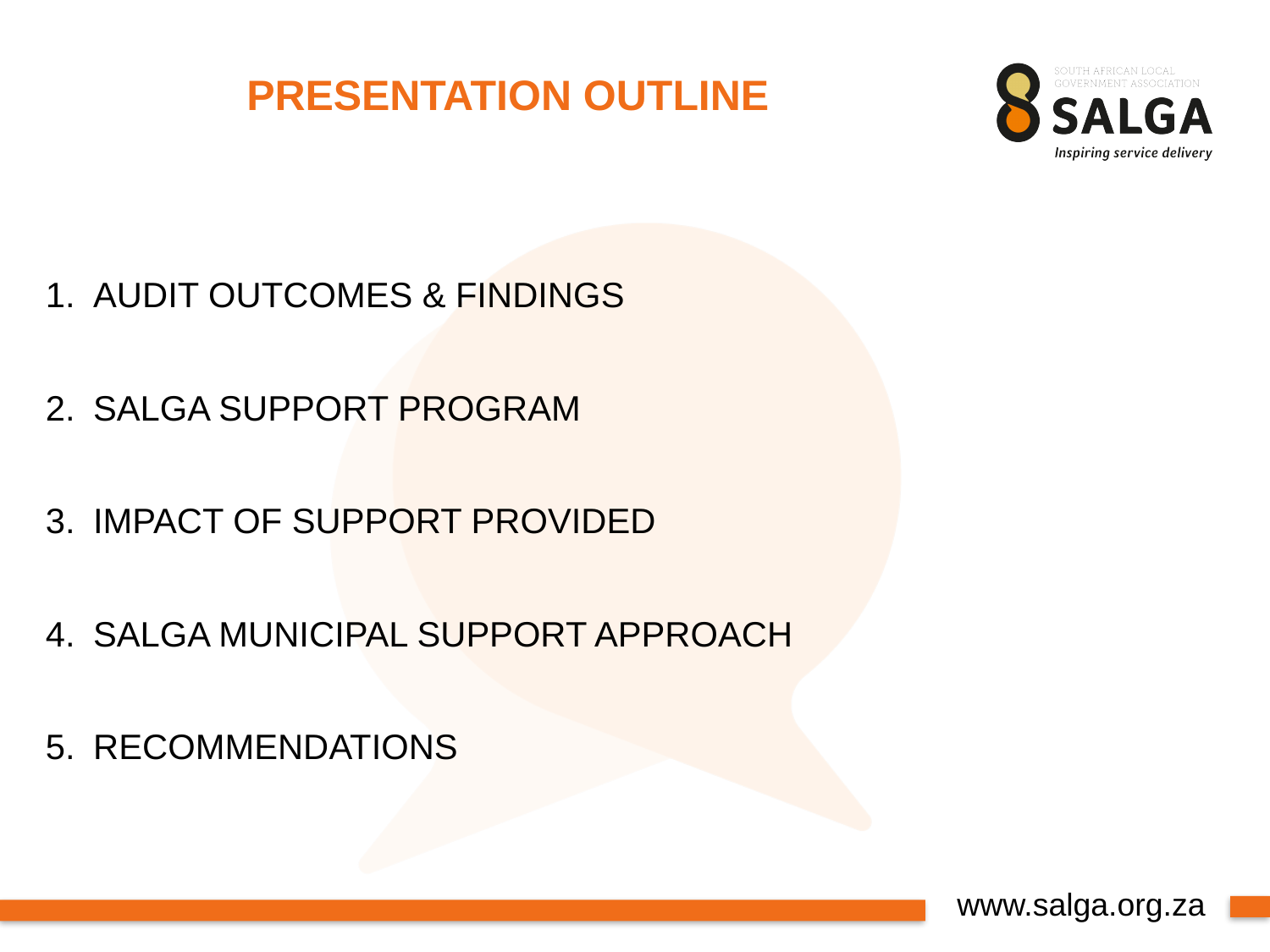

# PRESENTATION OUTLINE

AUDIT OUTCOMES & FINDINGS
SALGA SUPPORT PROGRAM
IMPACT OF SUPPORT PROVIDED
SALGA MUNICIPAL SUPPORT APPROACH
RECOMMENDATIONS